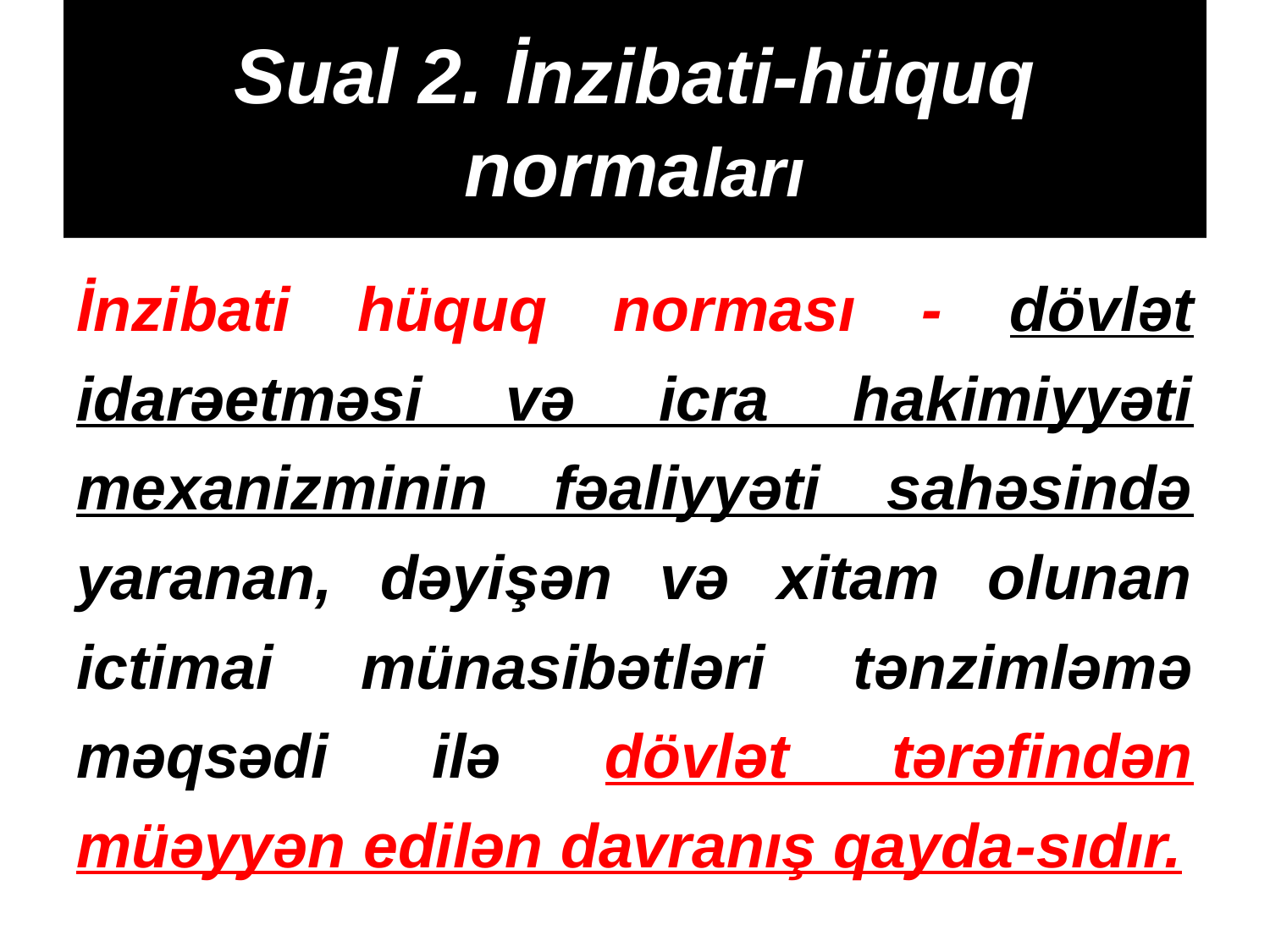

# Sual 2. İnzibati-hüquq normaları
İnzibati hüquq norması - dövlət idarəetməsi və icra hakimiyyəti mexanizminin fəaliyyəti sahəsində yaranan, dəyişən və xitam olunan ictimai münasibətləri tənzimləmə məqsədi ilə dövlət tərəfindən müəyyən edilən davranış qayda-sıdır.